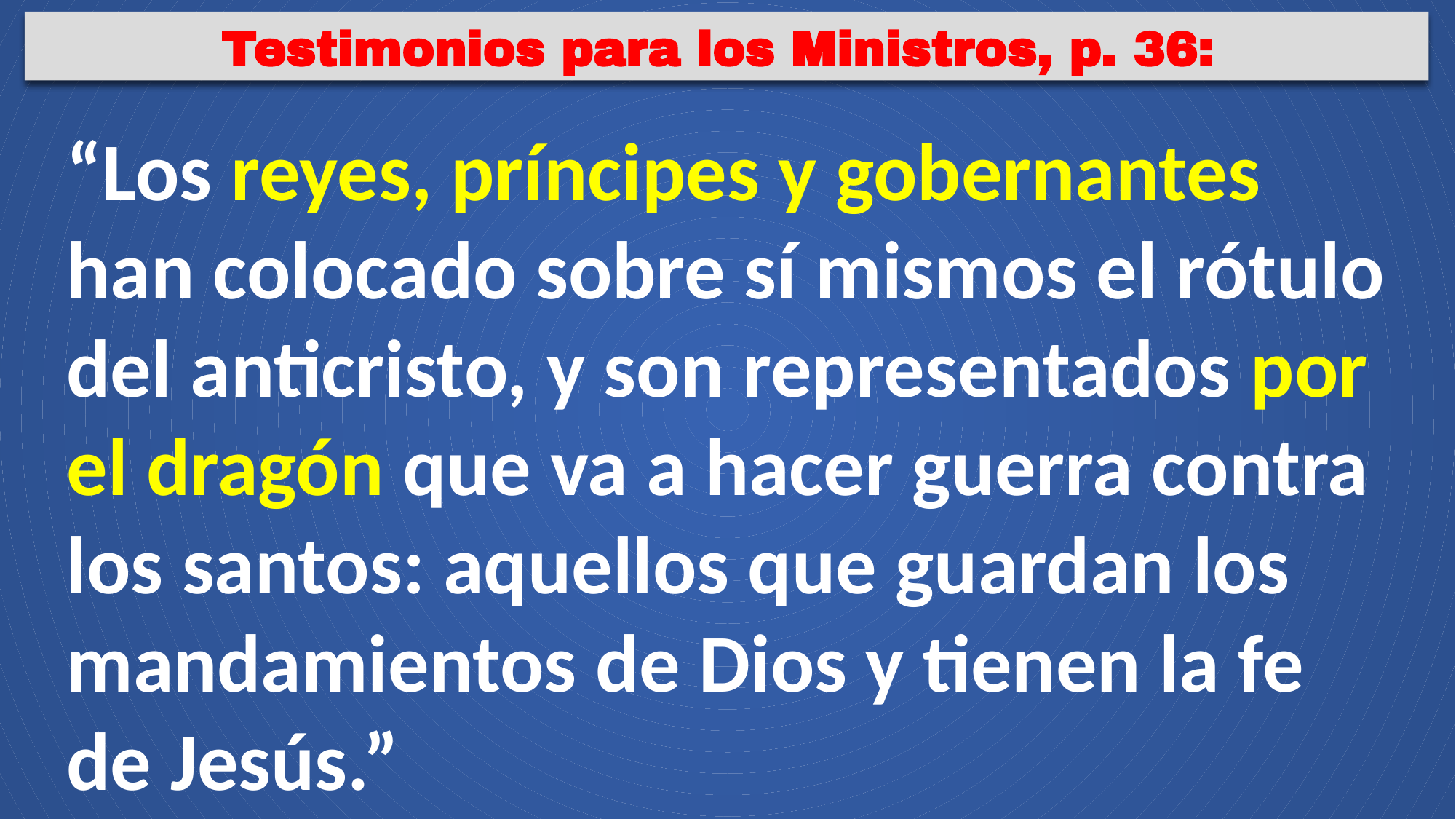

Testimonios para los Ministros, p. 36:
“Los reyes, príncipes y gobernantes han colocado sobre sí mismos el rótulo del anticristo, y son representados por el dragón que va a hacer guerra contra los santos: aquellos que guardan los mandamientos de Dios y tienen la fe de Jesús.”